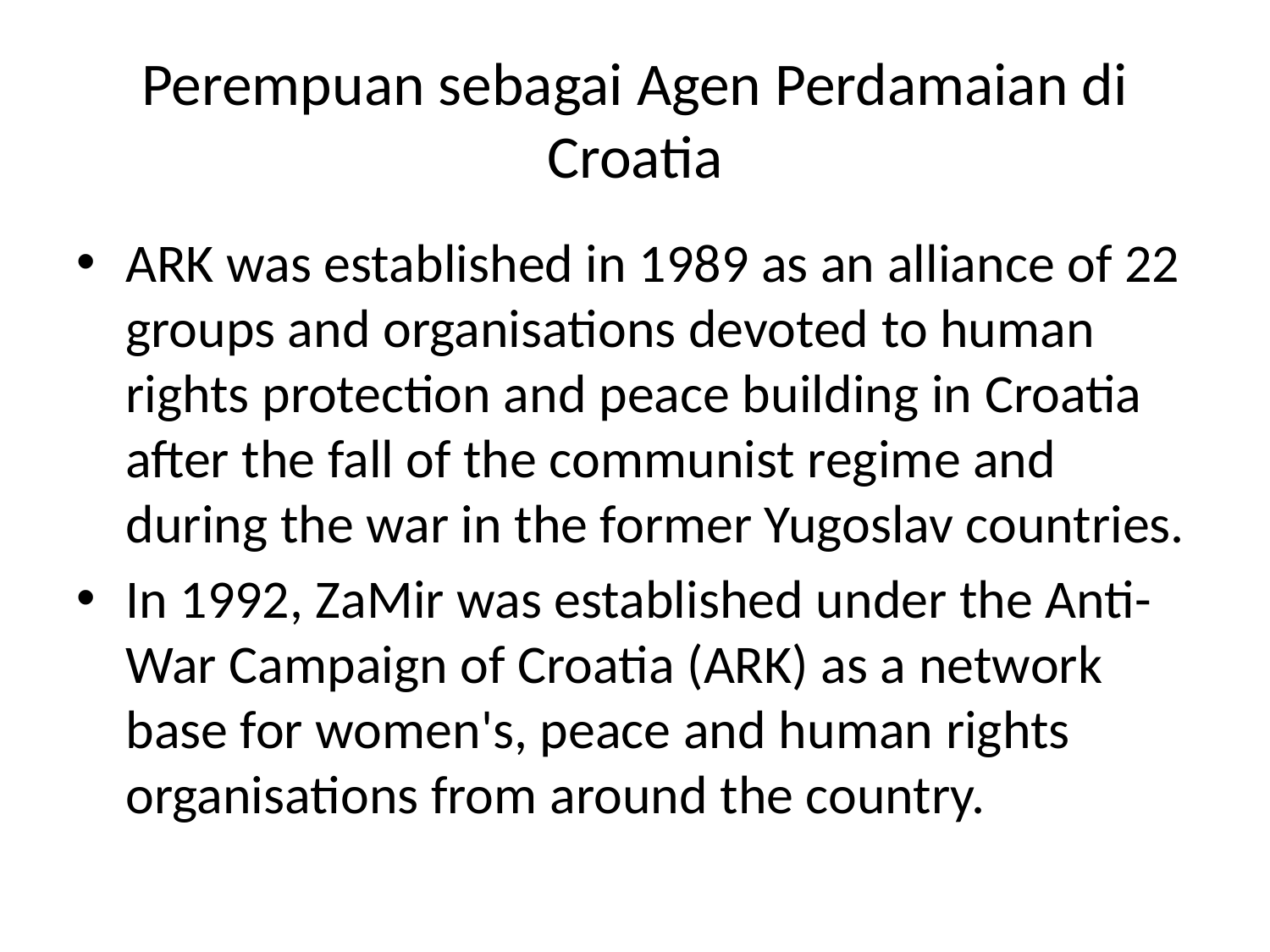

# Perempuan sebagai Agen Perdamaian di Croatia
ARK was established in 1989 as an alliance of 22 groups and organisations devoted to human rights protection and peace building in Croatia after the fall of the communist regime and during the war in the former Yugoslav countries.
In 1992, ZaMir was established under the Anti-War Campaign of Croatia (ARK) as a network base for women's, peace and human rights organisations from around the country.